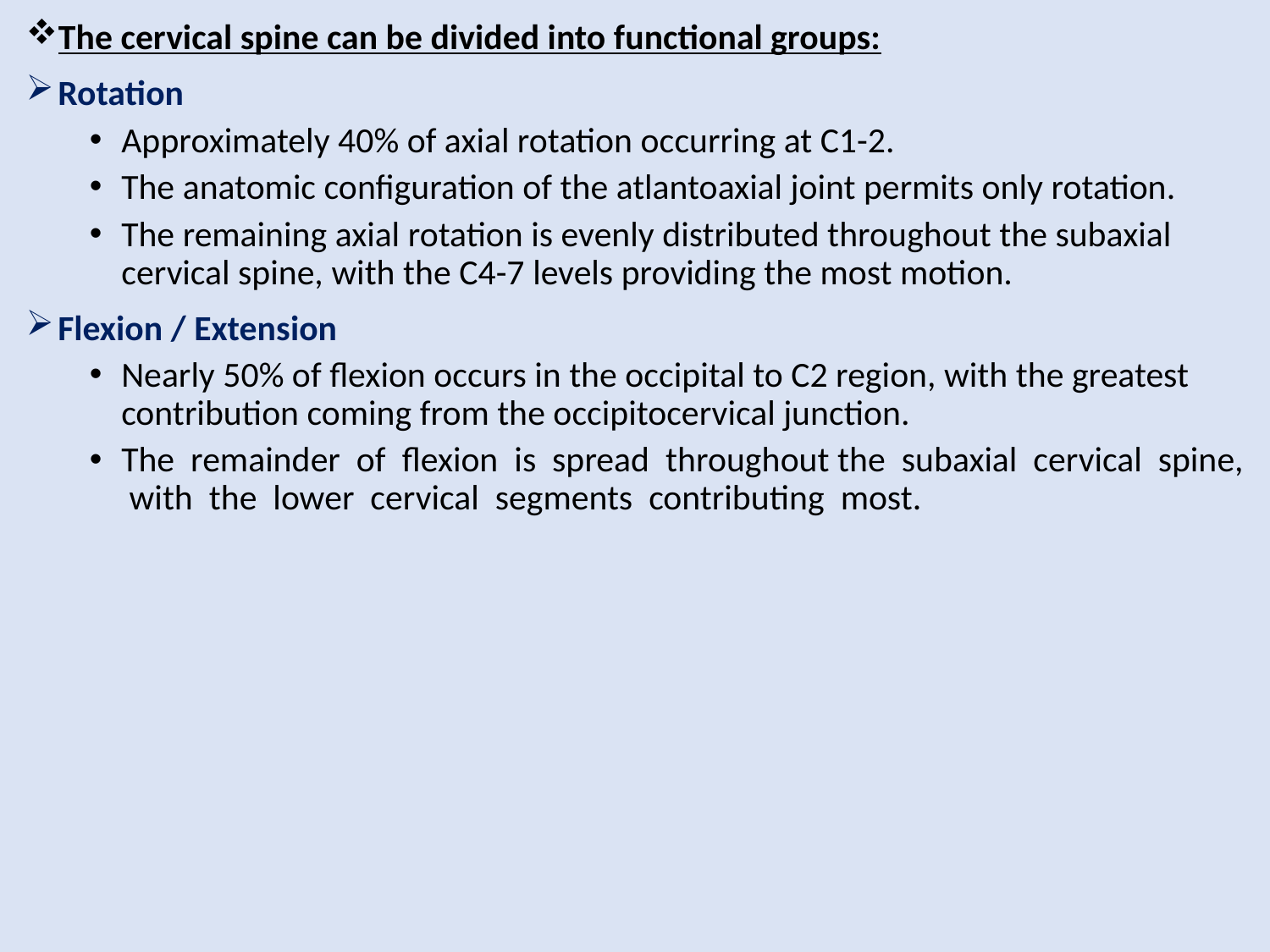

The cervical spine can be divided into functional groups:
Rotation
Approximately 40% of axial rotation occurring at C1-2.
The anatomic configuration of the atlantoaxial joint permits only rotation.
The remaining axial rotation is evenly distributed throughout the subaxial cervical spine, with the C4-7 levels providing the most motion.
Flexion / Extension
Nearly 50% of ﬂexion occurs in the occipital to C2 region, with the greatest contribution coming from the occipitocervical junction.
The  remainder  of  flexion  is  spread  throughout the  subaxial  cervical  spine,  with  the  lower  cervical  segments  contributing  most.